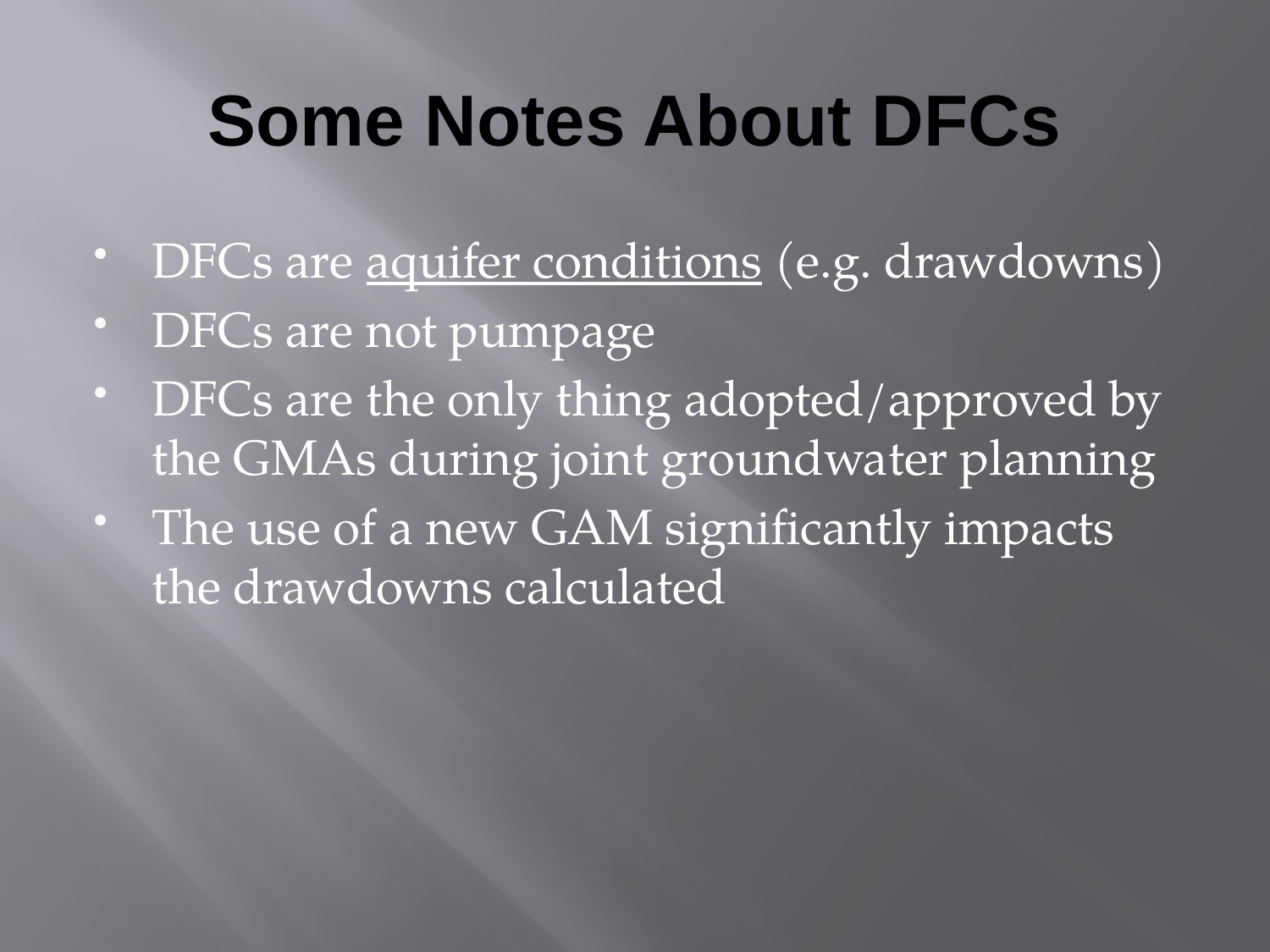

# Some Notes About DFCs
DFCs are aquifer conditions (e.g. drawdowns)
DFCs are not pumpage
DFCs are the only thing adopted/approved by the GMAs during joint groundwater planning
The use of a new GAM significantly impacts the drawdowns calculated